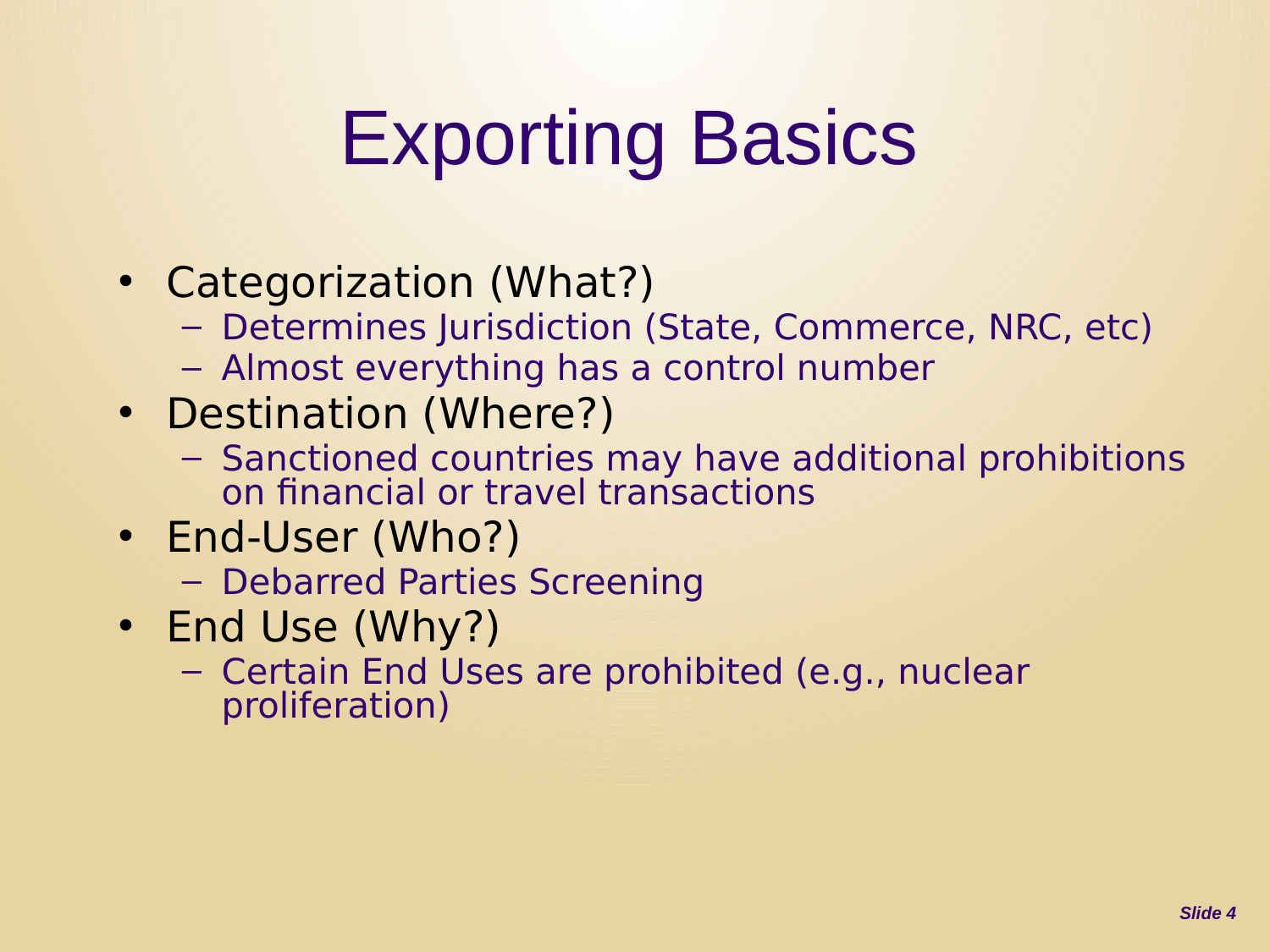

Exporting Basics
Categorization (What?)
Determines Jurisdiction (State, Commerce, NRC, etc)
Almost everything has a control number
Destination (Where?)
Sanctioned countries may have additional prohibitions on financial or travel transactions
End-User (Who?)
Debarred Parties Screening
End Use (Why?)
Certain End Uses are prohibited (e.g., nuclear proliferation)

Slide 4